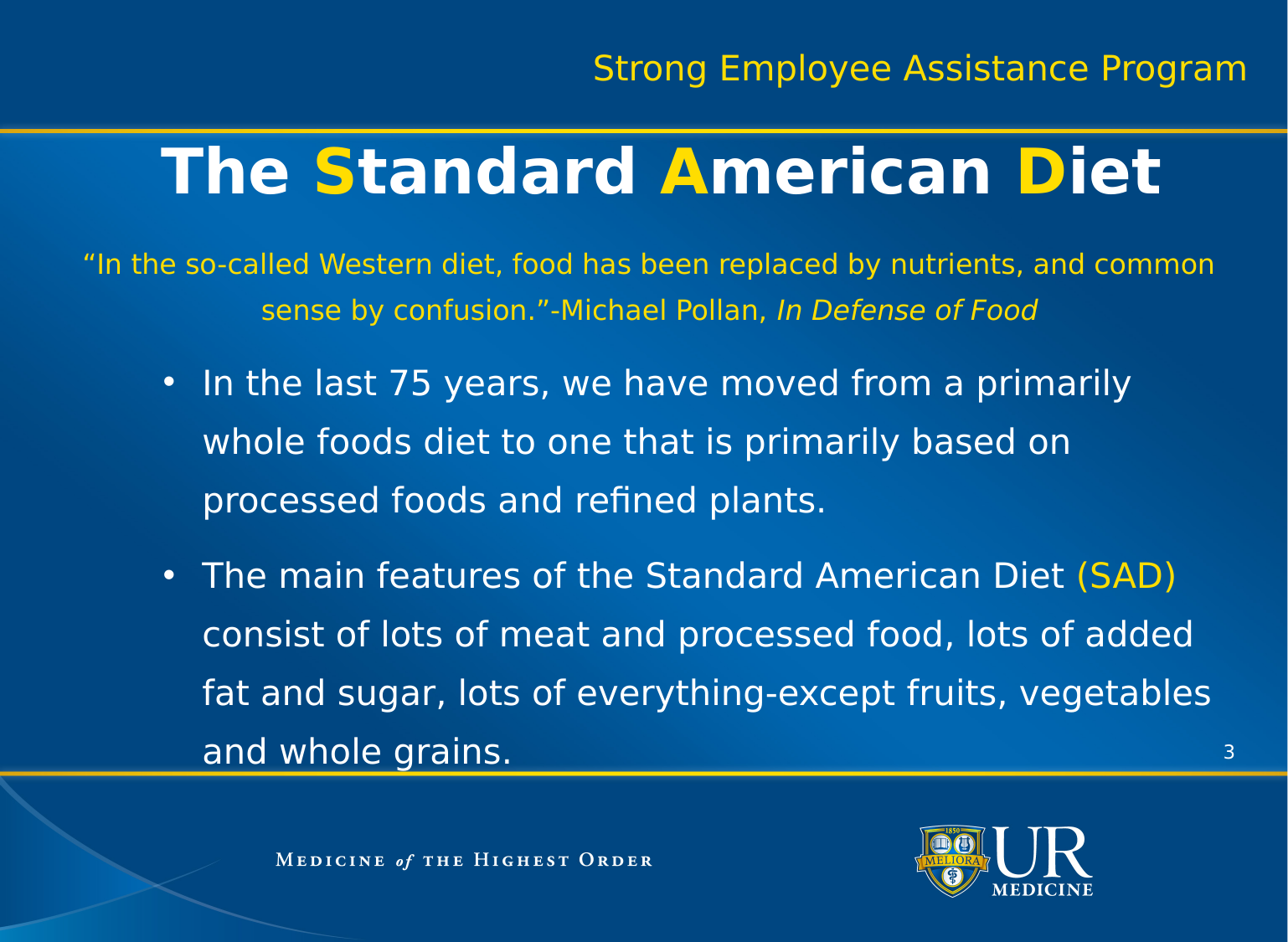

Strong Employee Assistance Program
# The Standard American Diet
“In the so-called Western diet, food has been replaced by nutrients, and common sense by confusion.”-Michael Pollan, In Defense of Food
In the last 75 years, we have moved from a primarily whole foods diet to one that is primarily based on processed foods and refined plants.
The main features of the Standard American Diet (SAD) consist of lots of meat and processed food, lots of added fat and sugar, lots of everything-except fruits, vegetables and whole grains.

3